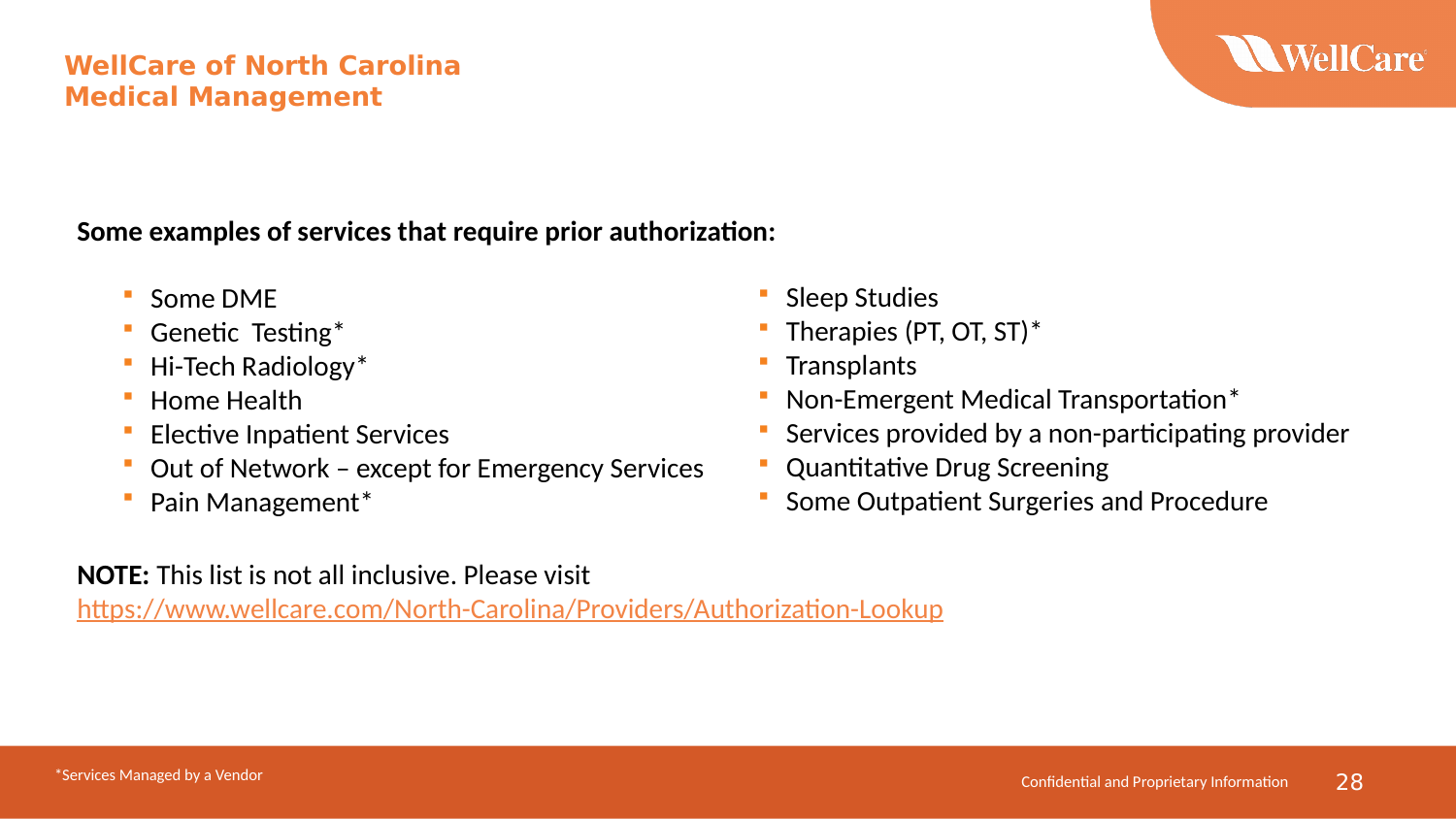

# WellCare of North Carolina Medical Management
Some examples of services that require prior authorization:

Some DME
Genetic  Testing*
Hi-Tech Radiology*
Home Health
Elective Inpatient Services
Out of Network – except for Emergency Services
Pain Management*

NOTE: This list is not all inclusive. Please visit https://www.wellcare.com/North-Carolina/Providers/Authorization-Lookup

Sleep Studies
Therapies (PT, OT, ST)*
Transplants
Non-Emergent Medical Transportation*
Services provided by a non-participating provider
Quantitative Drug Screening
Some Outpatient Surgeries and Procedure
28
      *Services Managed by a Vendor
Confidential and Proprietary Information